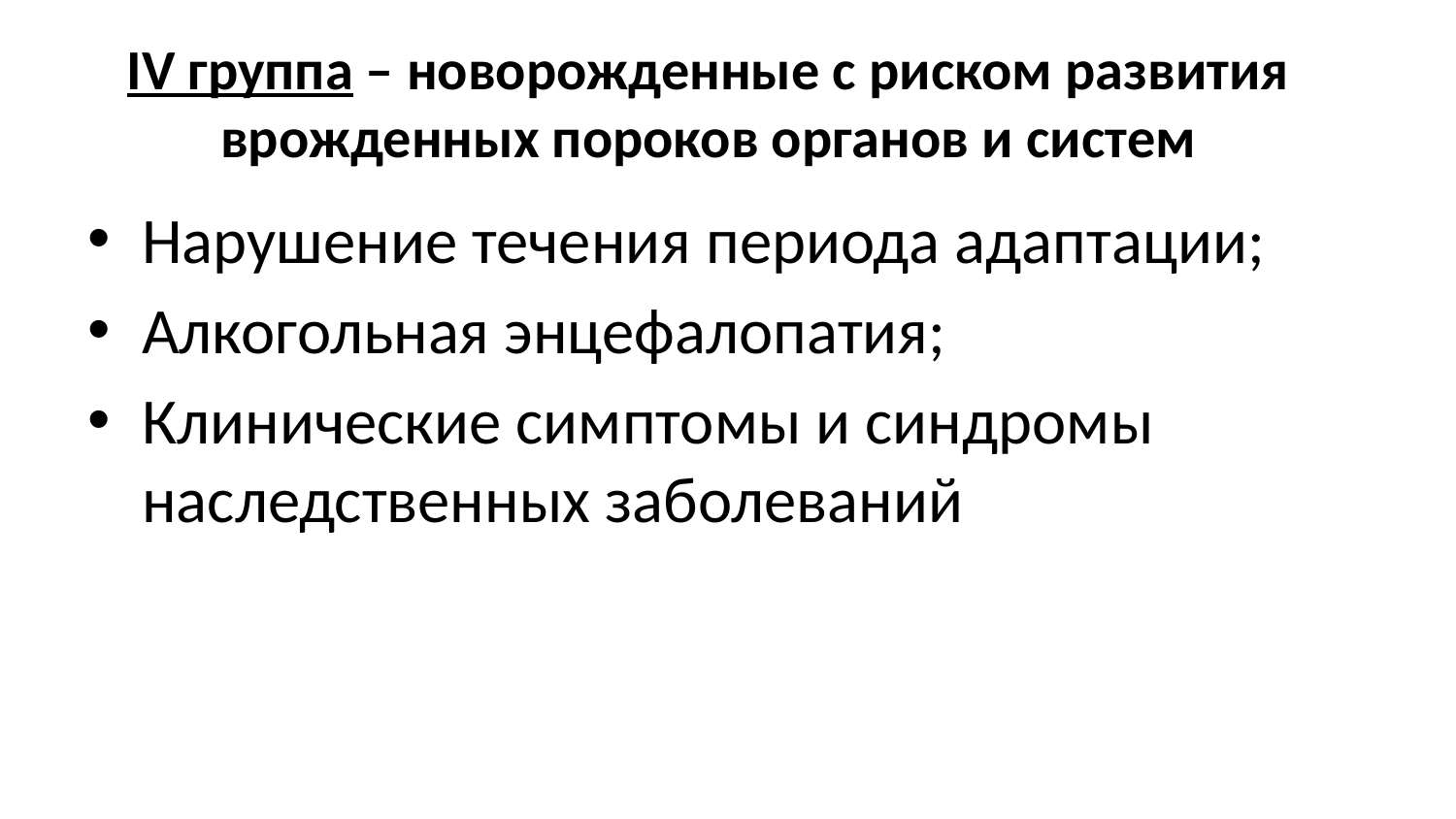

# IV группа – новорожденные с риском развития врожденных пороков органов и систем
Нарушение течения периода адаптации;
Алкогольная энцефалопатия;
Клинические симптомы и синдромы наследственных заболеваний